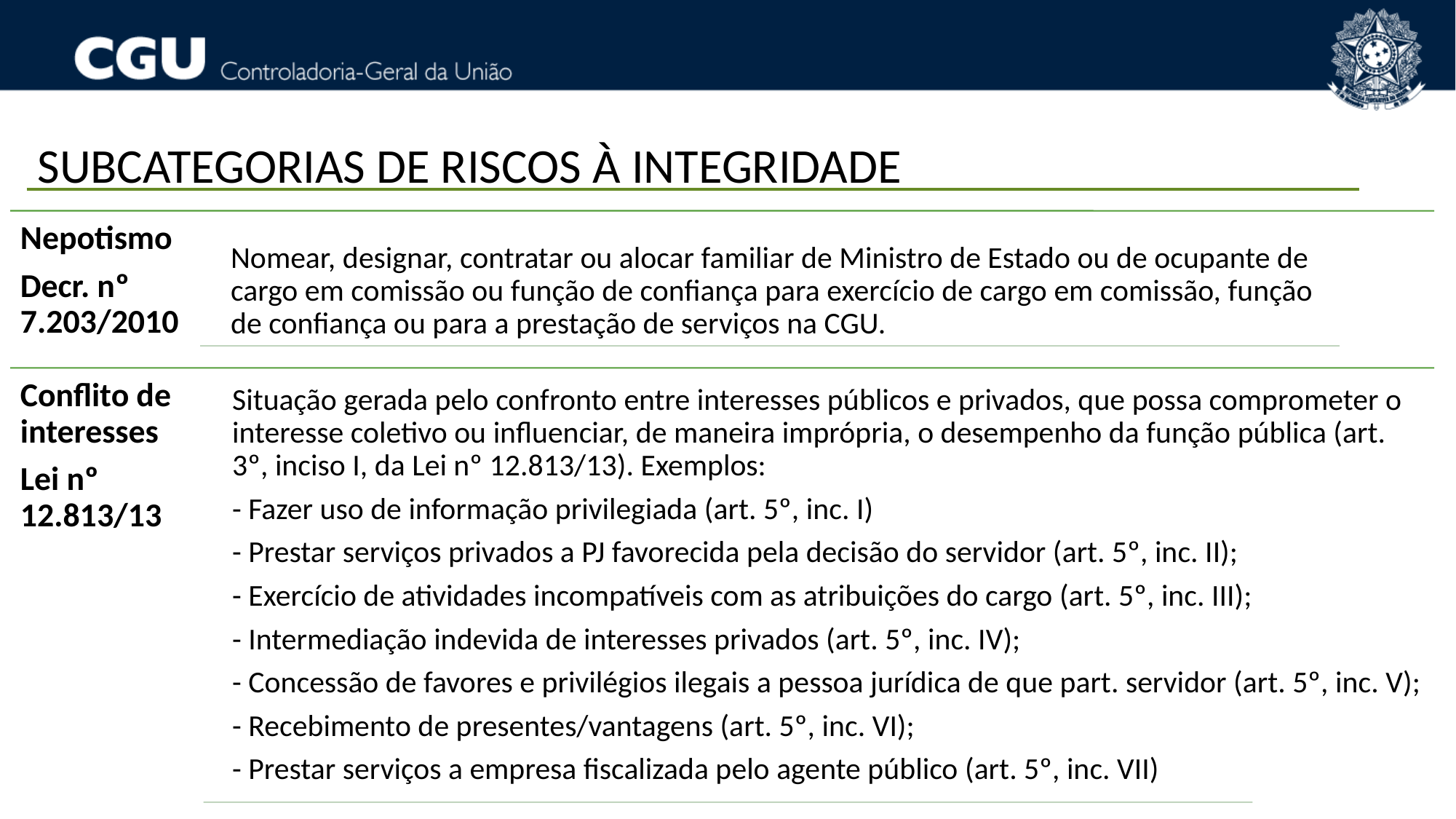

SUBCATEGORIAS DE RISCOS À INTEGRIDADE
Nepotismo
Decr. nº 7.203/2010
Nomear, designar, contratar ou alocar familiar de Ministro de Estado ou de ocupante de cargo em comissão ou função de confiança para exercício de cargo em comissão, função de confiança ou para a prestação de serviços na CGU.
Conflito de interesses
Lei nº 12.813/13

Situação gerada pelo confronto entre interesses públicos e privados, que possa comprometer o interesse coletivo ou influenciar, de maneira imprópria, o desempenho da função pública (art. 3º, inciso I, da Lei nº 12.813/13). Exemplos:
- Fazer uso de informação privilegiada (art. 5º, inc. I)
- Prestar serviços privados a PJ favorecida pela decisão do servidor (art. 5º, inc. II);
- Exercício de atividades incompatíveis com as atribuições do cargo (art. 5º, inc. III);
- Intermediação indevida de interesses privados (art. 5º, inc. IV);
- Concessão de favores e privilégios ilegais a pessoa jurídica de que part. servidor (art. 5º, inc. V);
- Recebimento de presentes/vantagens (art. 5º, inc. VI);
- Prestar serviços a empresa fiscalizada pelo agente público (art. 5º, inc. VII)